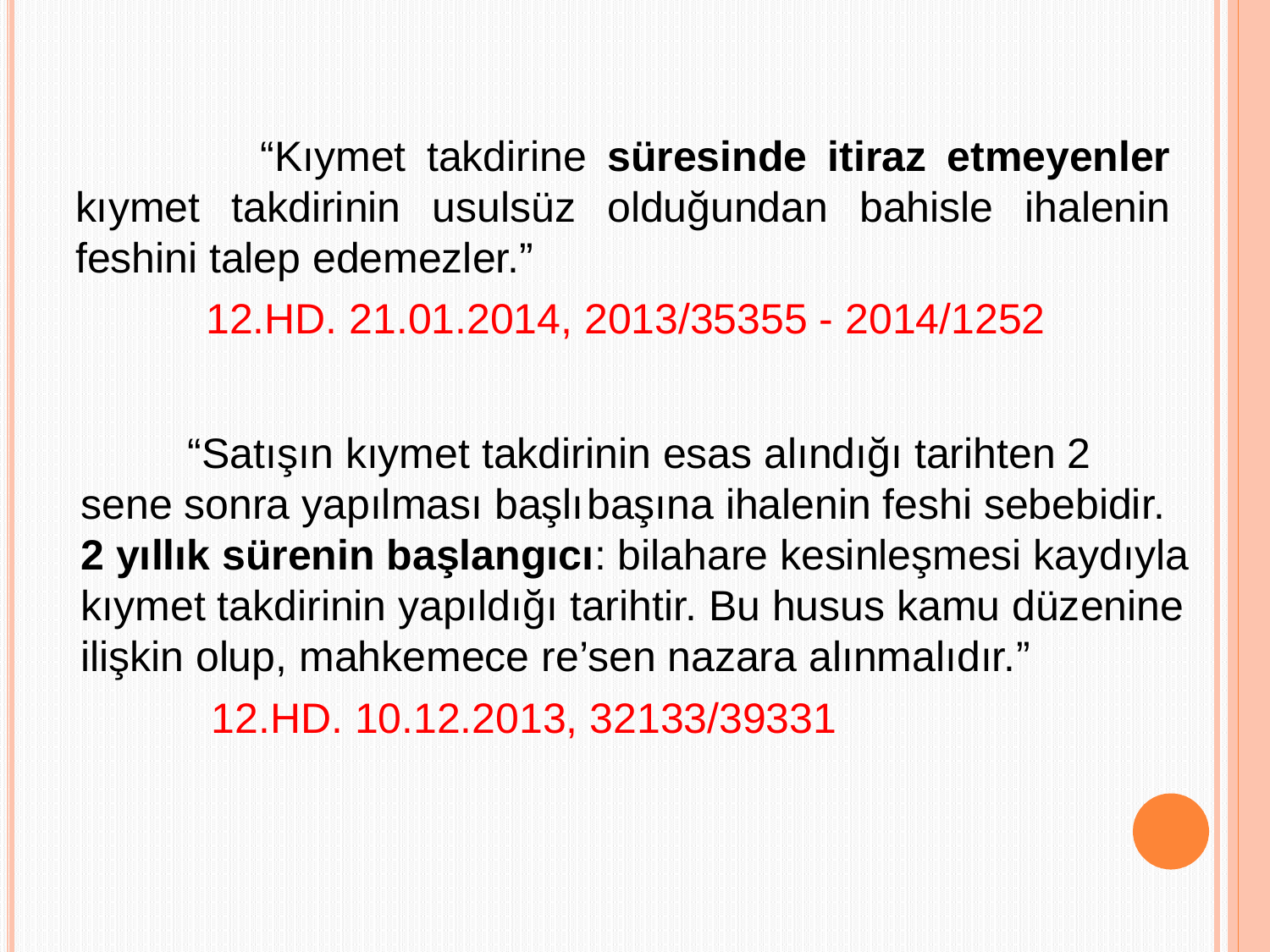

“Kıymet takdirine süresinde itiraz etmeyenler kıymet takdirinin usulsüz olduğundan bahisle ihalenin feshini talep edemezler.”
           12.HD. 21.01.2014, 2013/35355 - 2014/1252

         “Satışın kıymet takdirinin esas alındığı tarihten 2 sene sonra yapılması başlı	başına ihalenin feshi sebebidir. 2 yıllık sürenin başlangıcı: bilahare kesinleşmesi kaydıyla kıymet takdirinin yapıldığı tarihtir. Bu husus kamu düzenine ilişkin olup, mahkemece re’sen nazara alınmalıdır.”
           12.HD. 10.12.2013, 32133/39331